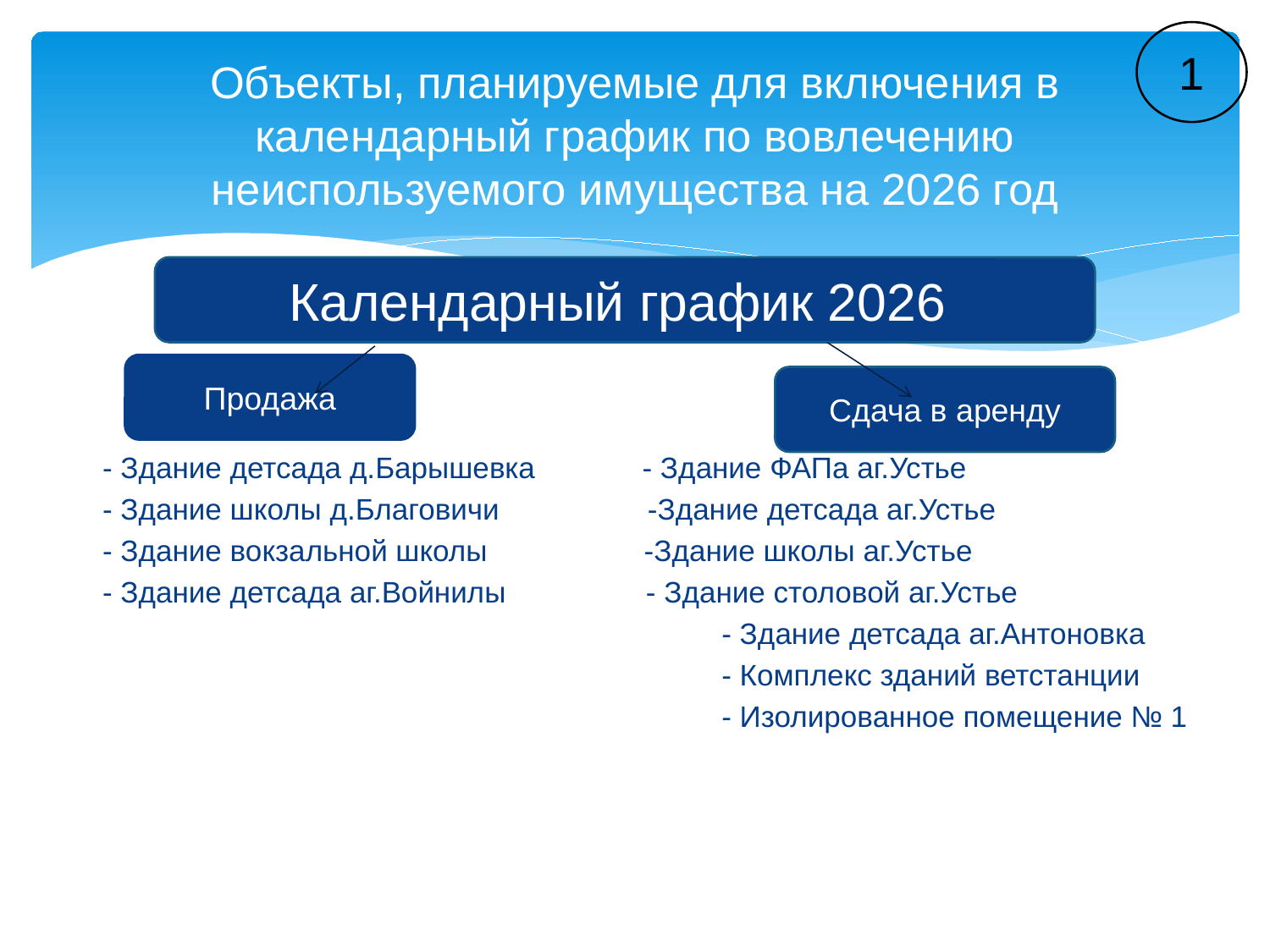

1
# Объекты, планируемые для включения в календарный график по вовлечению неиспользуемого имущества на 2026 год

   - Здание детсада д.Барышевка             - Здание ФАПа аг.Устье
   - Здание школы д.Благовичи                  -Здание детсада аг.Устье
   - Здание вокзальной школы                   -Здание школы аг.Устье
   - Здание детсада аг.Войнилы                 - Здание столовой аг.Устье
                                                                              - Здание детсада аг.Антоновка
                                                                              - Комплекс зданий ветстанции
                                                                              - Изолированное помещение № 1

Календарный график 2026
Продажа
Сдача в аренду